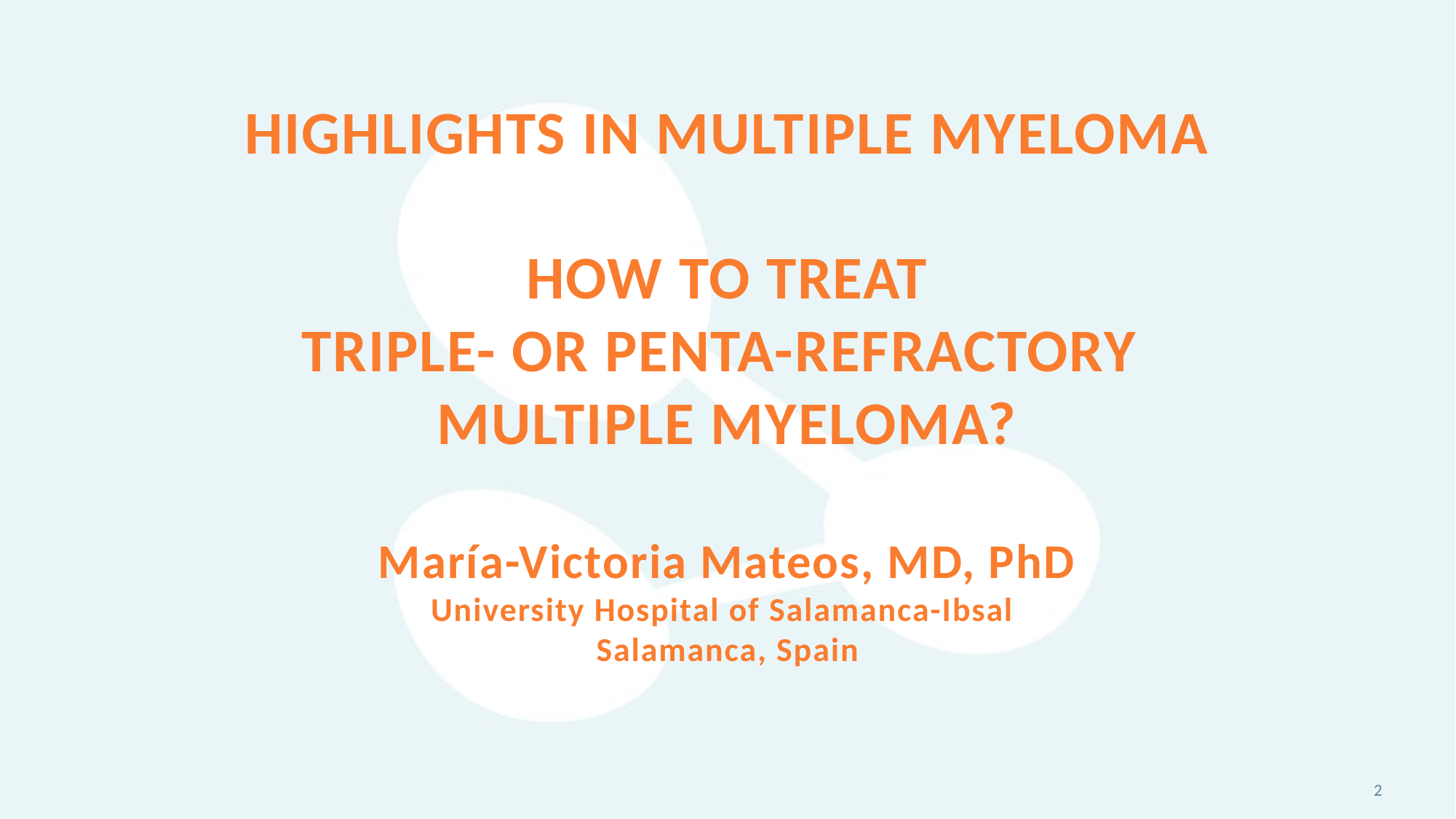

# Highlights in Multiple myeloma How to treat triple- or penta-refractory Multiple Myeloma? María-Victoria Mateos, MD, PhD University Hospital of Salamanca-Ibsal Salamanca, Spain

2